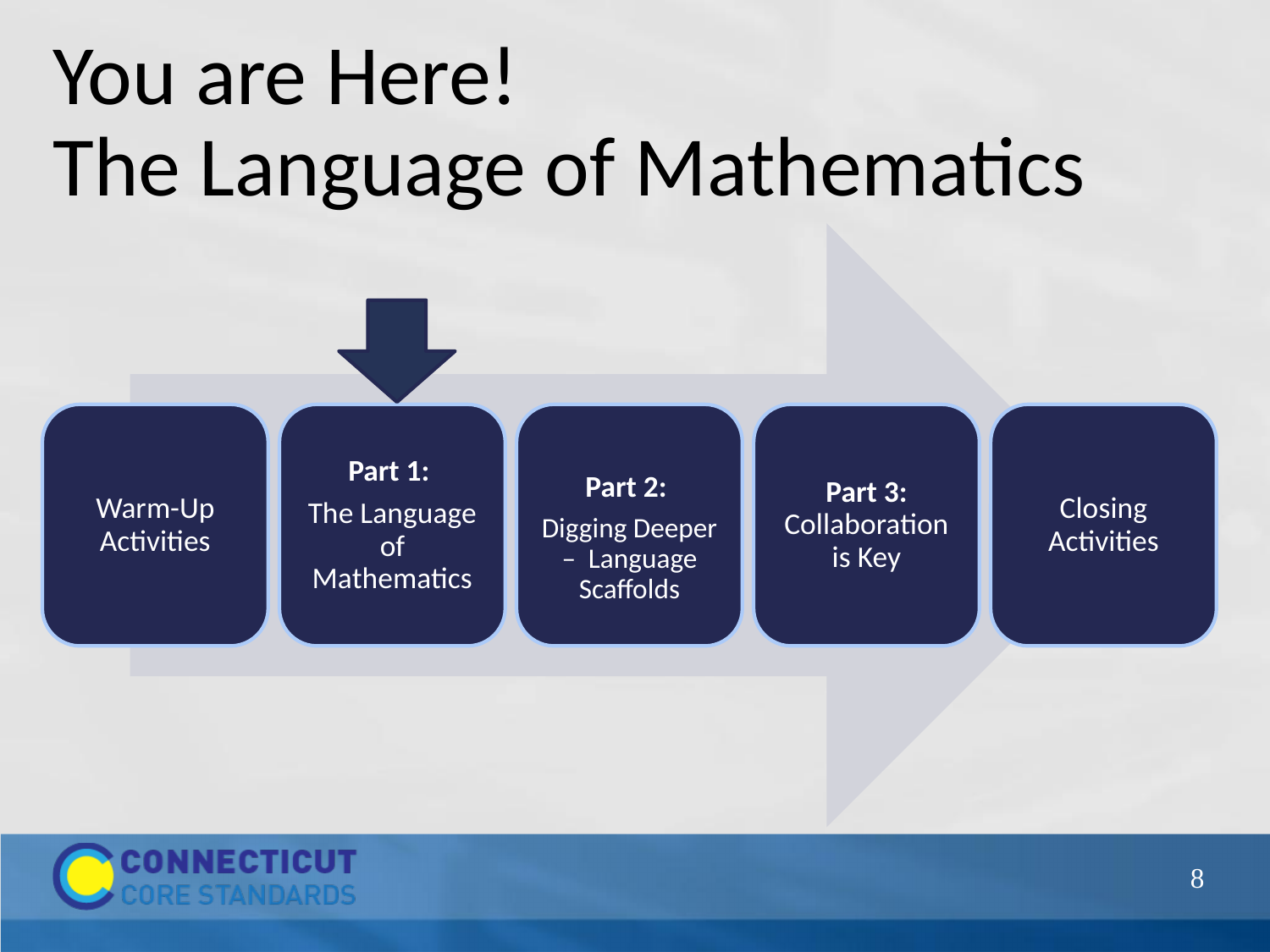

# You are Here! The Language of Mathematics

Warm-Up Activities
Part 1:
The Language of Mathematics
Part 3: Collaboration is Key
Closing Activities
Part 2:
Digging Deeper –  Language Scaffolds

8